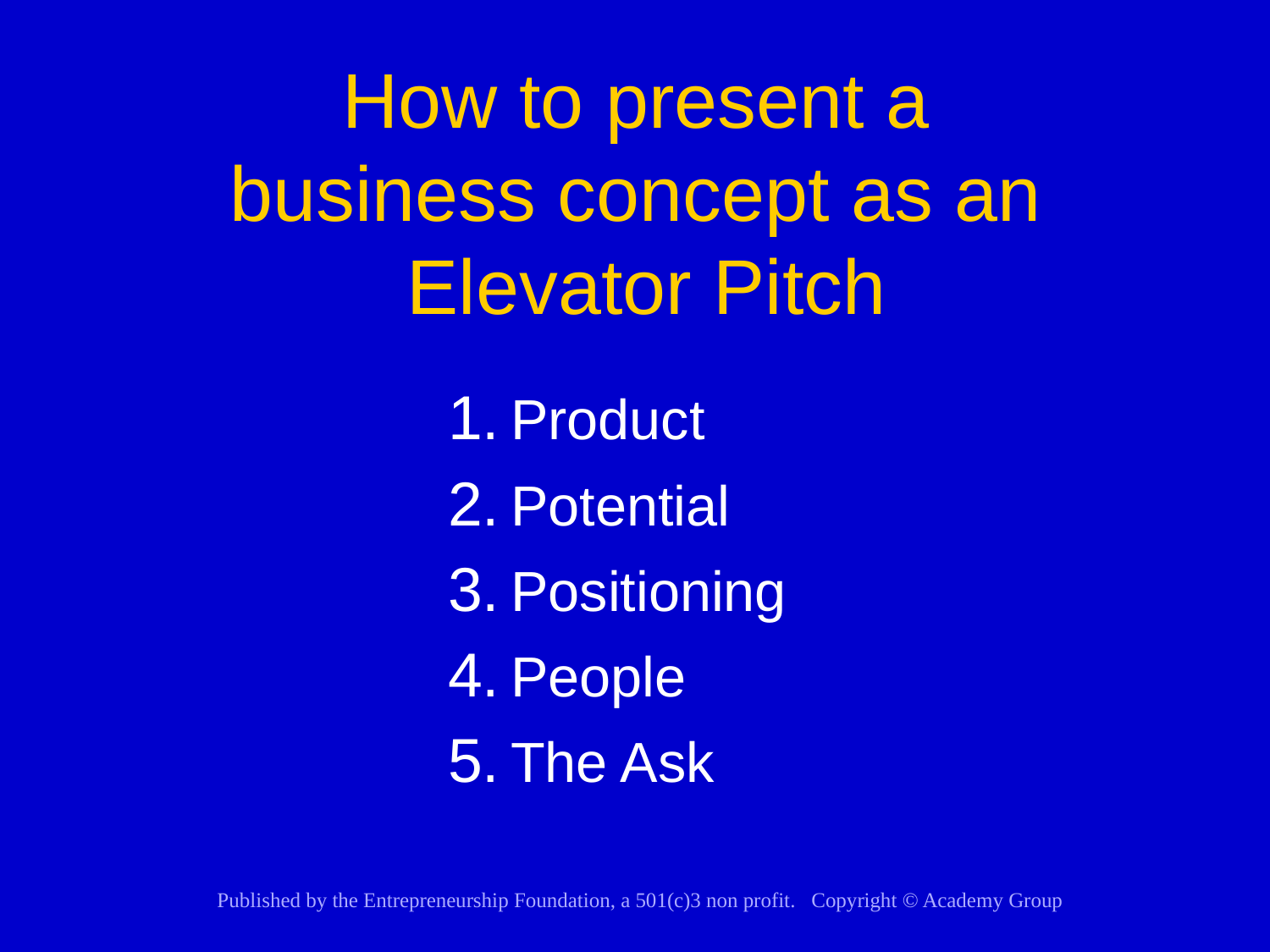

# How to present a business concept as an Elevator Pitch
Product
Potential
Positioning
People
The Ask

Published by the Entrepreneurship Foundation, a 501(c)3 non profit.   Copyright © Academy Group